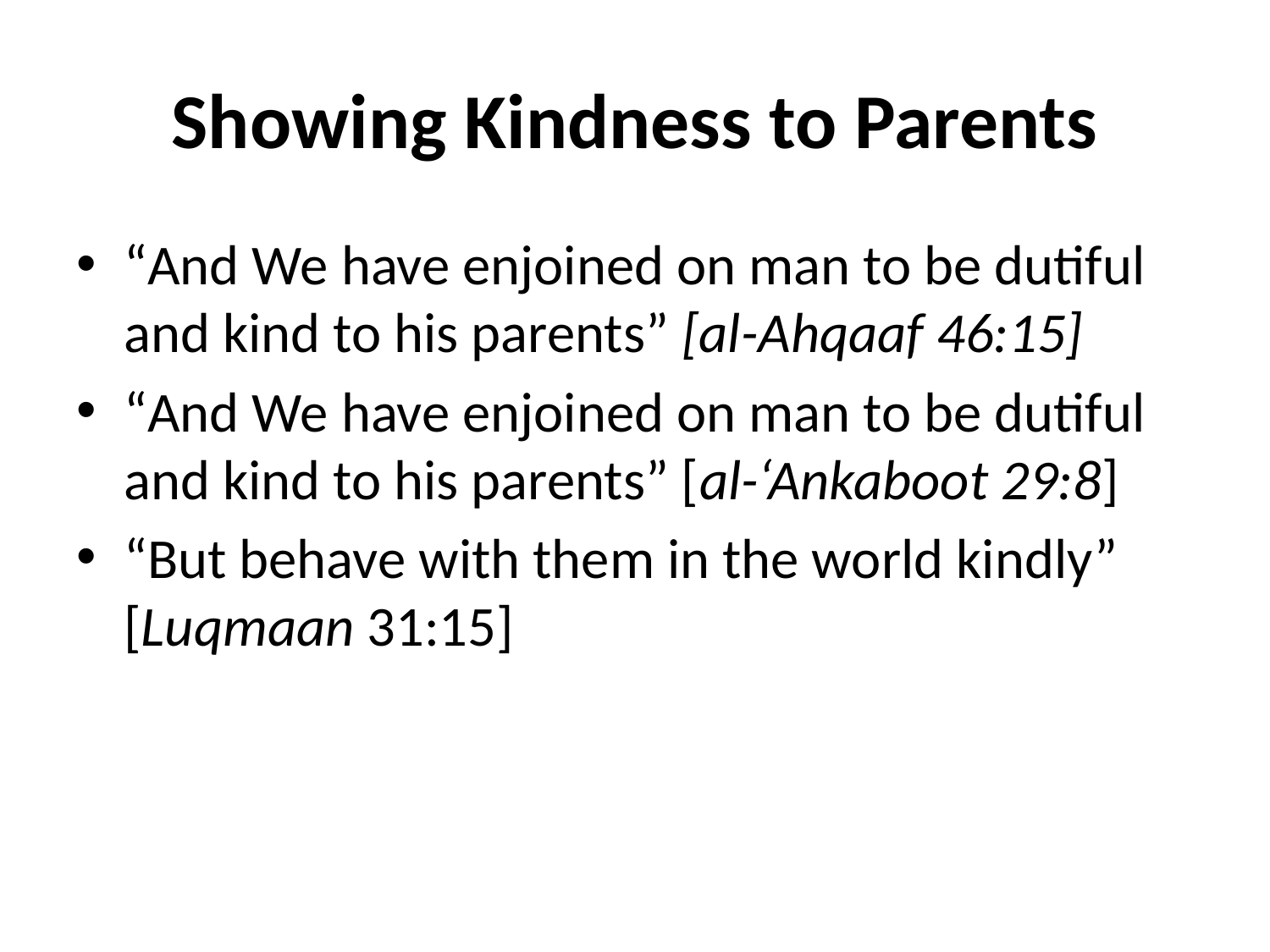

# Showing Kindness to Parents
“And We have enjoined on man to be dutiful and kind to his parents” [al-Ahqaaf 46:15]
“And We have enjoined on man to be dutiful and kind to his parents” [al-‘Ankaboot 29:8]
“But behave with them in the world kindly” [Luqmaan 31:15]